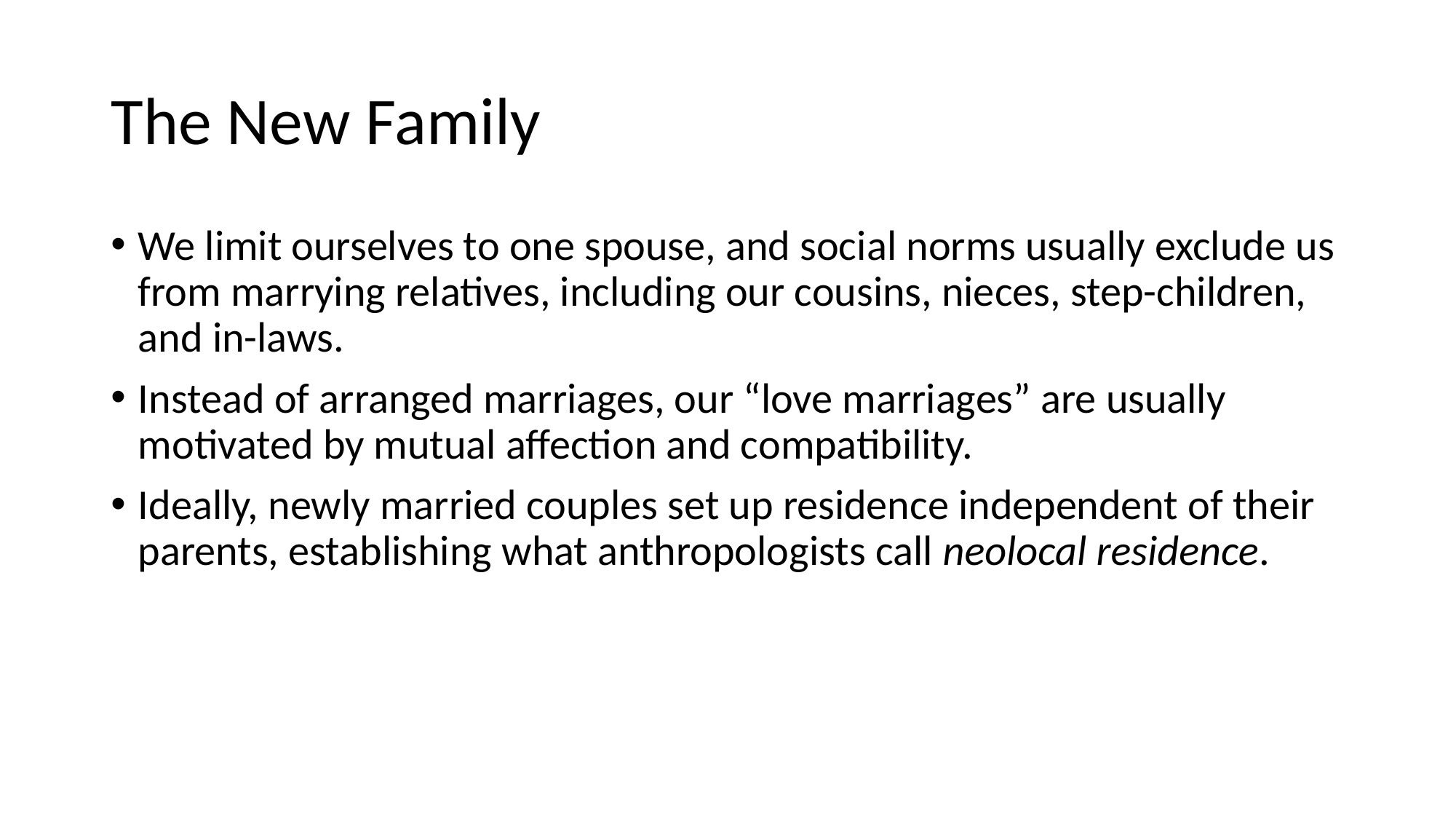

# The New Family
We limit ourselves to one spouse, and social norms usually exclude us from marrying relatives, including our cousins, nieces, step-children, and in-laws.
Instead of arranged marriages, our “love marriages” are usually motivated by mutual affection and compatibility.
Ideally, newly married couples set up residence independent of their parents, establishing what anthropologists call neolocal residence.